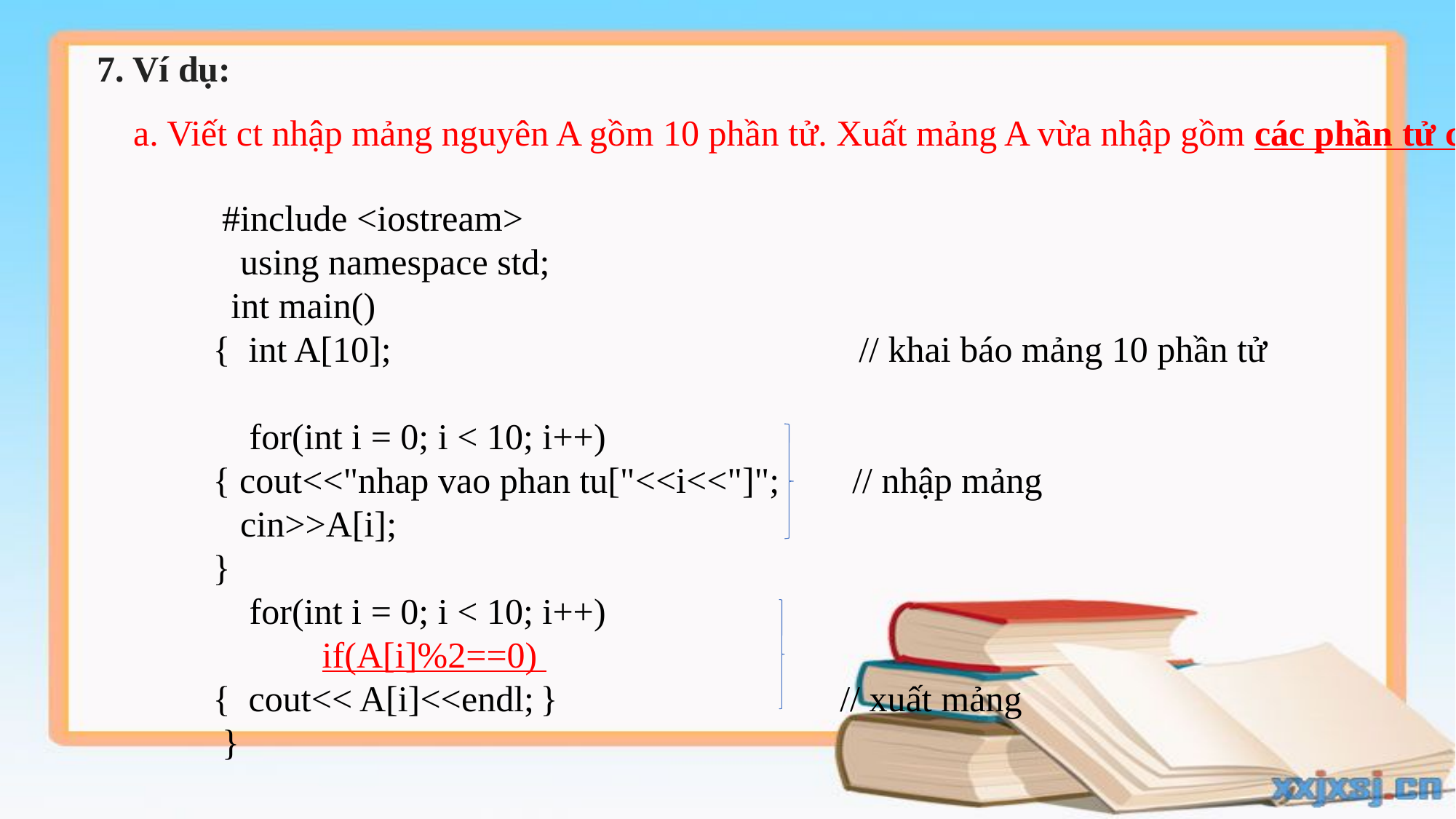

7. Ví dụ:
a. Viết ct nhập mảng nguyên A gồm 10 phần tử. Xuất mảng A vừa nhập gồm các phần tử chẵn
 #include <iostream>
   using namespace std;
  int main()
{  int A[10];				           // khai báo mảng 10 phần tử

    for(int i = 0; i < 10; i++)
{ cout<<"nhap vao phan tu["<<i<<"]";        // nhập mảng
   cin>>A[i];
}
    for(int i = 0; i < 10; i++)
	if(A[i]%2==0)
{  cout<< A[i]<<endl;	}                               // xuất mảng
 }